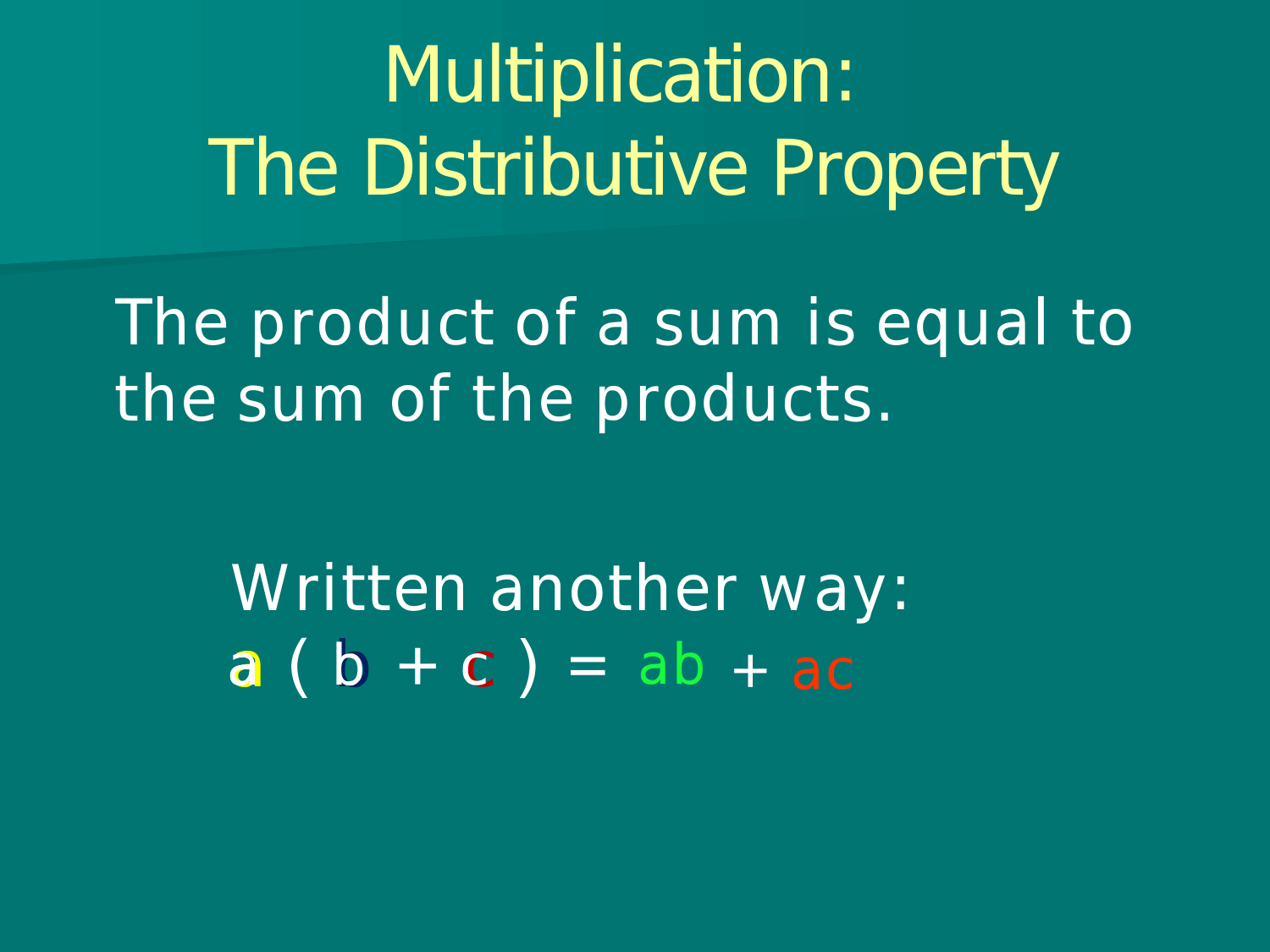

# Multiplication: The Distributive Property
The product of a sum is equal to
the sum of the products.
Written another way:
a ( b + c ) =
ab
c
a
a
b
+ ac